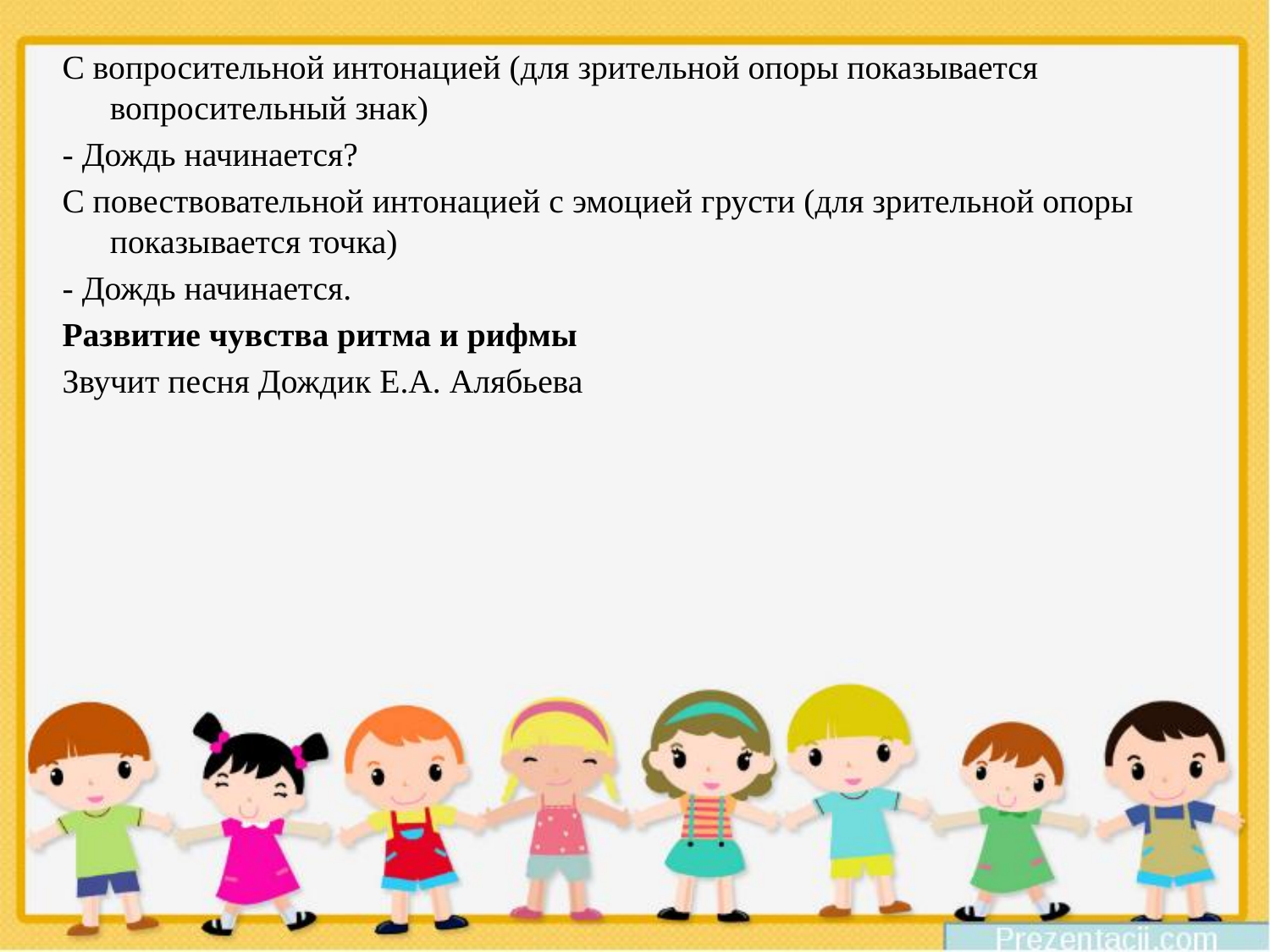

С вопросительной интонацией (для зрительной опоры показывается вопросительный знак)
- Дождь начинается?
С повествовательной интонацией с эмоцией грусти (для зрительной опоры показывается точка)
- Дождь начинается.
Развитие чувства ритма и рифмы
Звучит песня Дождик Е.А. Алябьева